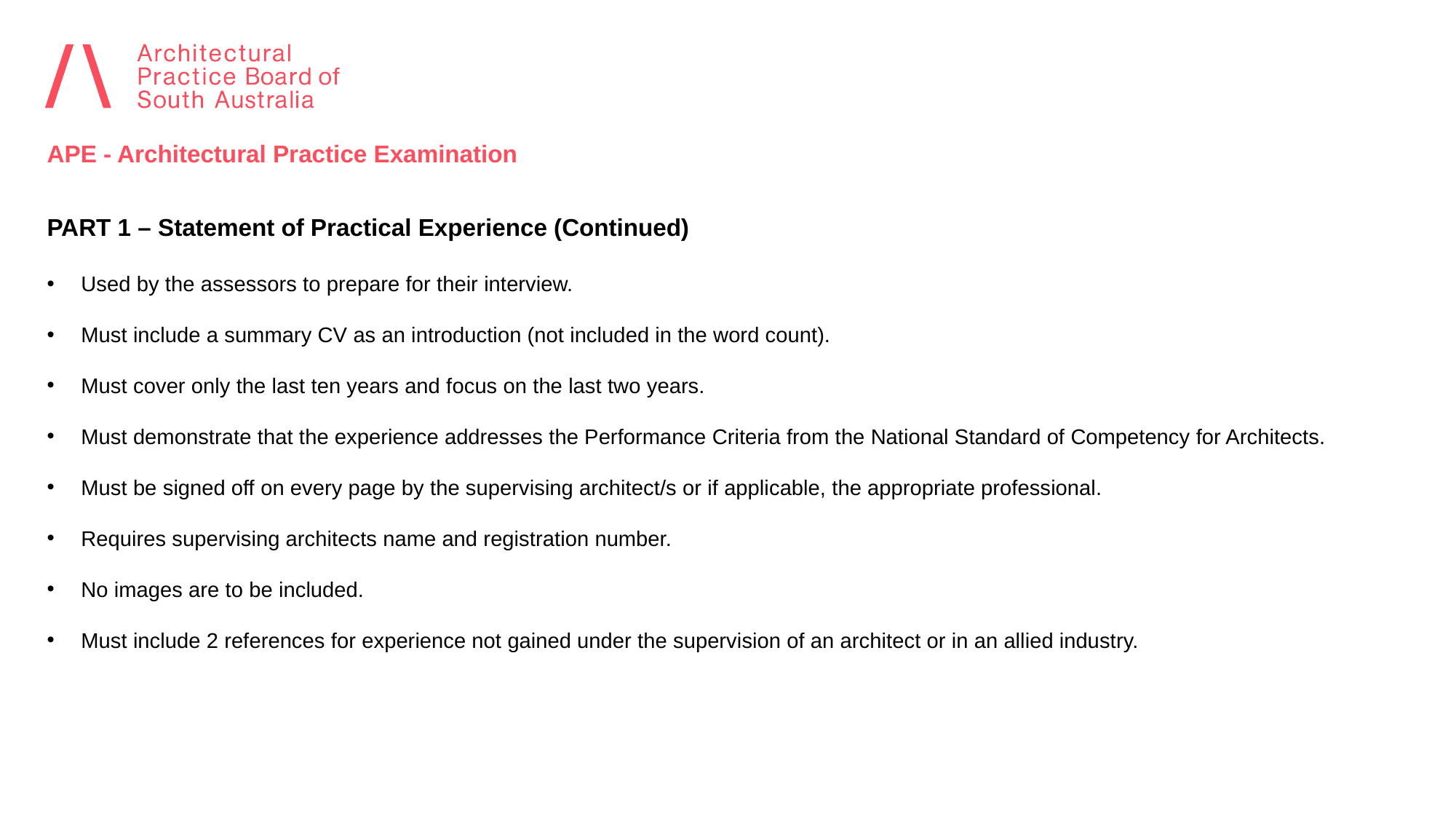

APE - Architectural Practice Examination
PART 1 – Statement of Practical Experience (Continued)

Used by the assessors to prepare for their interview.
Must include a summary CV as an introduction (not included in the word count).

Must cover only the last ten years and focus on the last two years.

Must demonstrate that the experience addresses the Performance Criteria from the National Standard of Competency for Architects.
Must be signed off on every page by the supervising architect/s or if applicable, the appropriate professional.
Requires supervising architects name and registration number.
No images are to be included.

Must include 2 references for experience not gained under the supervision of an architect or in an allied industry.